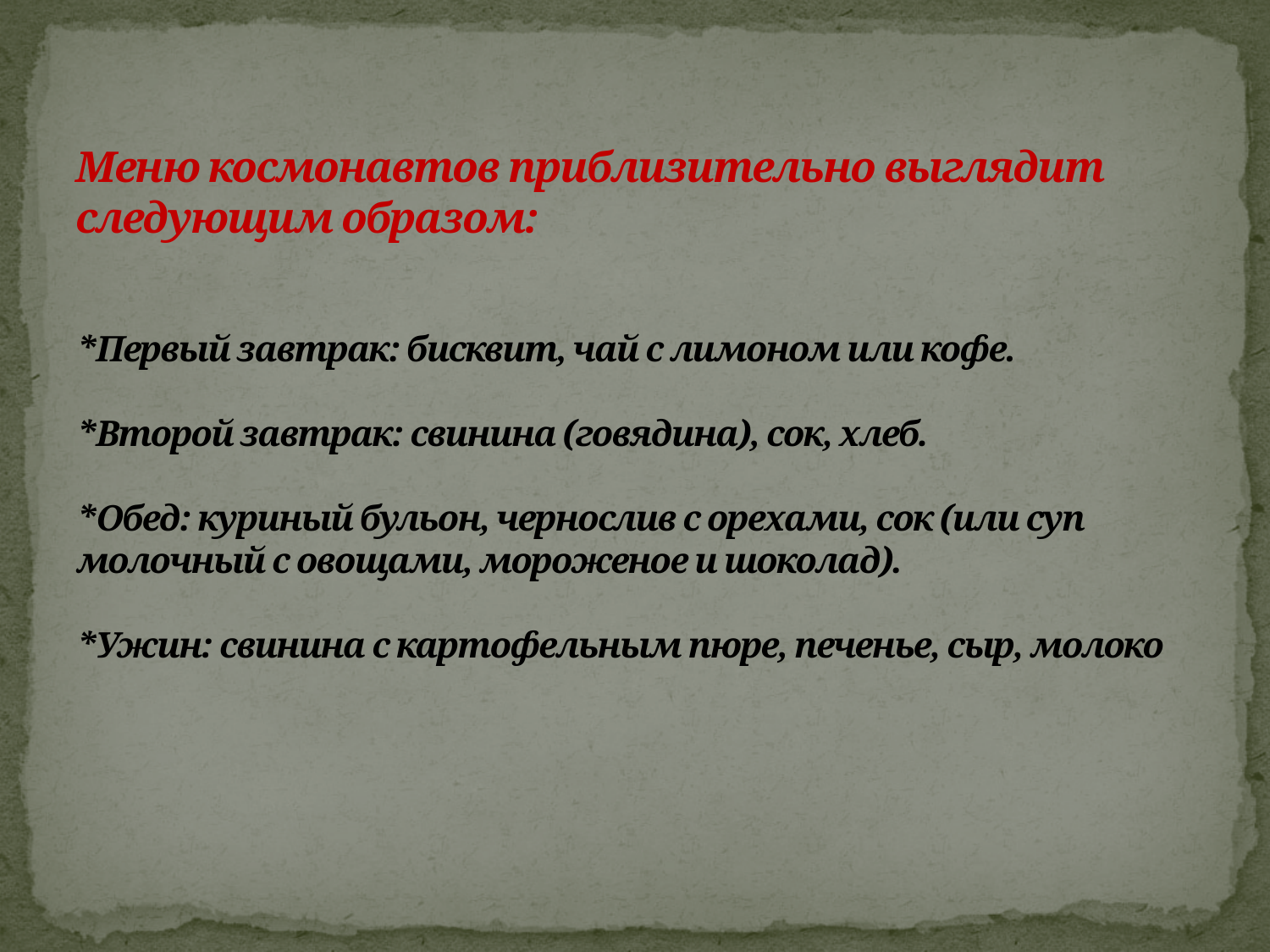

# Меню космонавтов приблизительно выглядит следующим образом: *Первый завтрак: бисквит, чай с лимоном или кофе. *Второй завтрак: свинина (говядина), сок, хлеб. *Обед: куриный бульон, чернослив с орехами, сок (или суп молочный с овощами, мороженое и шоколад). *Ужин: свинина с картофельным пюре, печенье, сыр, молоко